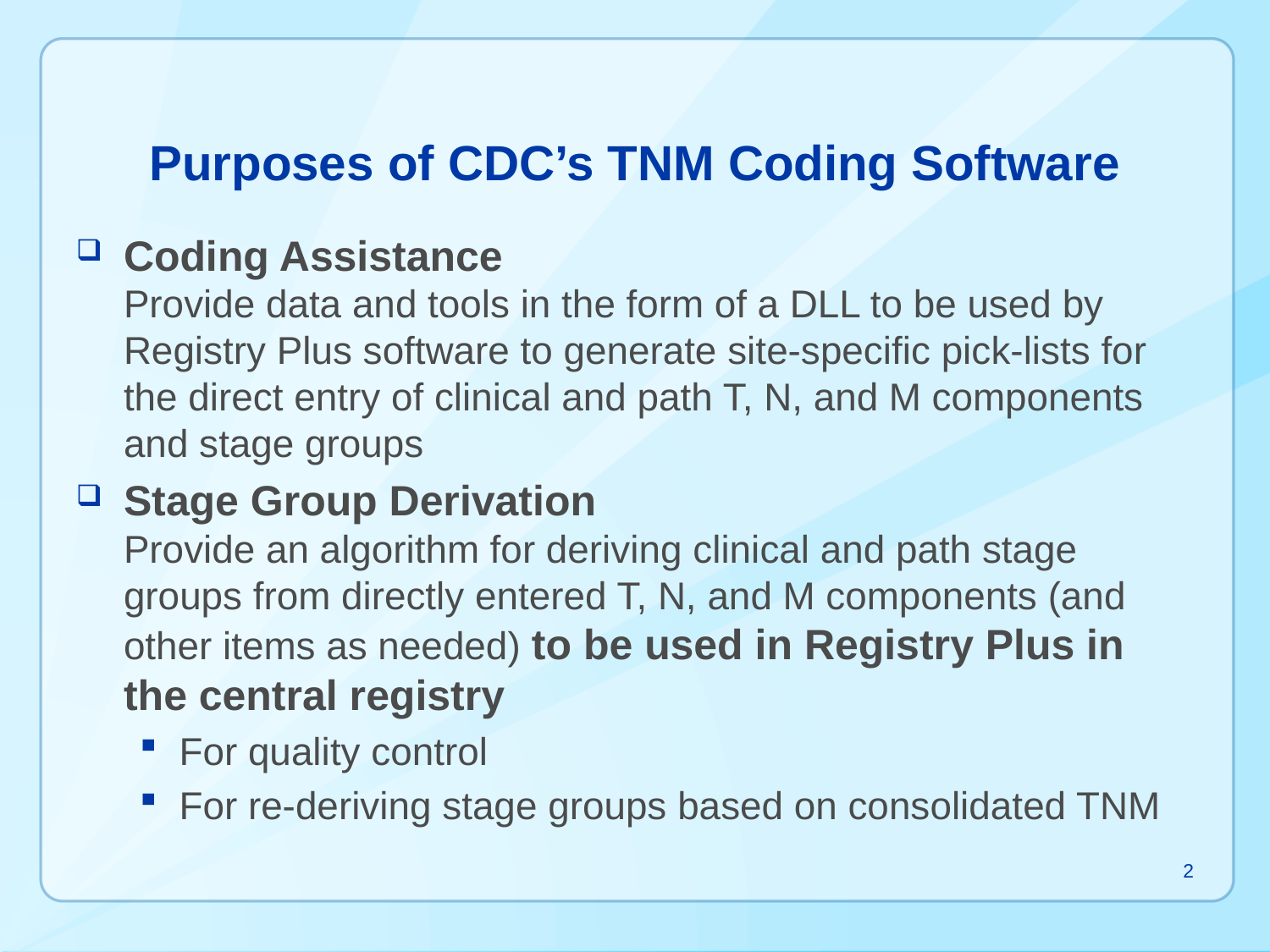

# Purposes of CDC’s TNM Coding Software
Coding Assistance
Provide data and tools in the form of a DLL to be used by Registry Plus software to generate site-specific pick-lists for the direct entry of clinical and path T, N, and M components and stage groups
Stage Group Derivation
Provide an algorithm for deriving clinical and path stage groups from directly entered T, N, and M components (and other items as needed) to be used in Registry Plus in the central registry
For quality control
For re-deriving stage groups based on consolidated TNM

2